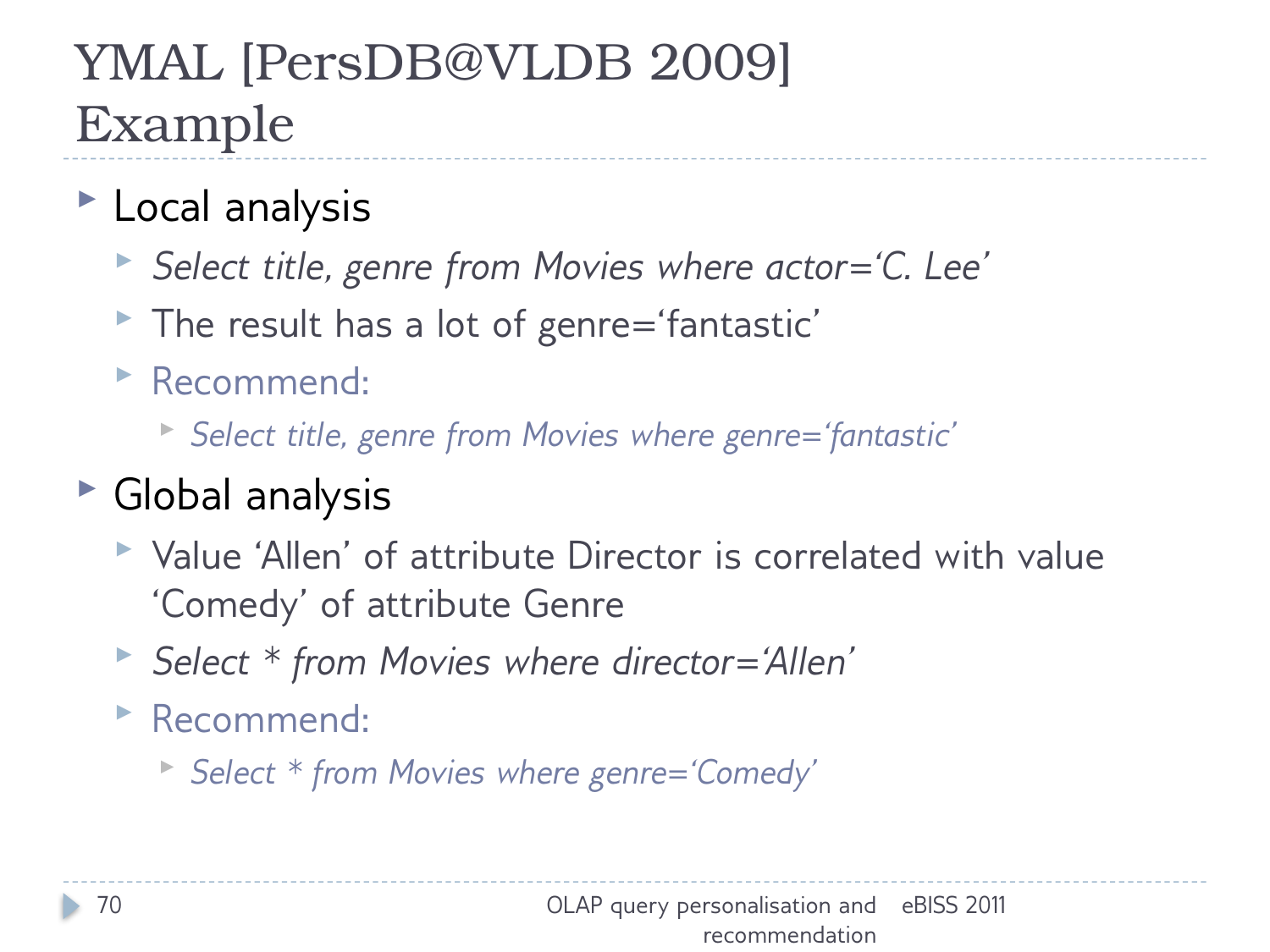

# YMAL [PersDB@VLDB 2009] Example
Local analysis
Select title, genre from Movies where actor=‘C. Lee’
The result has a lot of genre=‘fantastic’
Recommend:
Select title, genre from Movies where genre=‘fantastic’
Global analysis
Value ‘Allen’ of attribute Director is correlated with value ‘Comedy’ of attribute Genre
Select * from Movies where director=‘Allen’
Recommend:
Select * from Movies where genre=‘Comedy’

70
OLAP query personalisation and recommendation
eBISS 2011